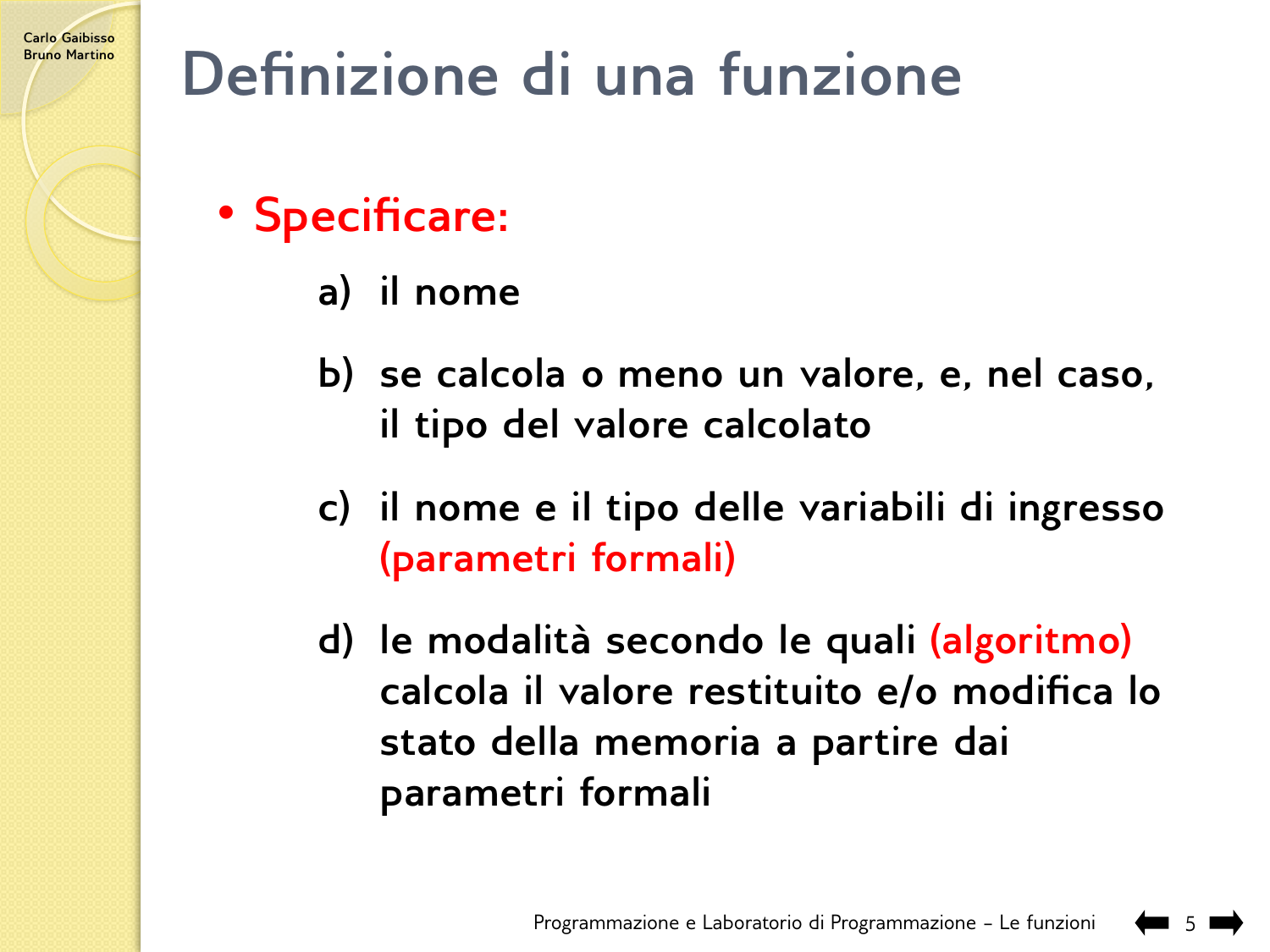

# Definizione di una funzione
Specificare:
il nome
se calcola o meno un valore, e, nel caso, il tipo del valore calcolato
il nome e il tipo delle variabili di ingresso (parametri formali)
le modalità secondo le quali (algoritmo) calcola il valore restituito e/o modifica lo stato della memoria a partire dai parametri formali
Programmazione e Laboratorio di Programmazione – Le funzioni
5